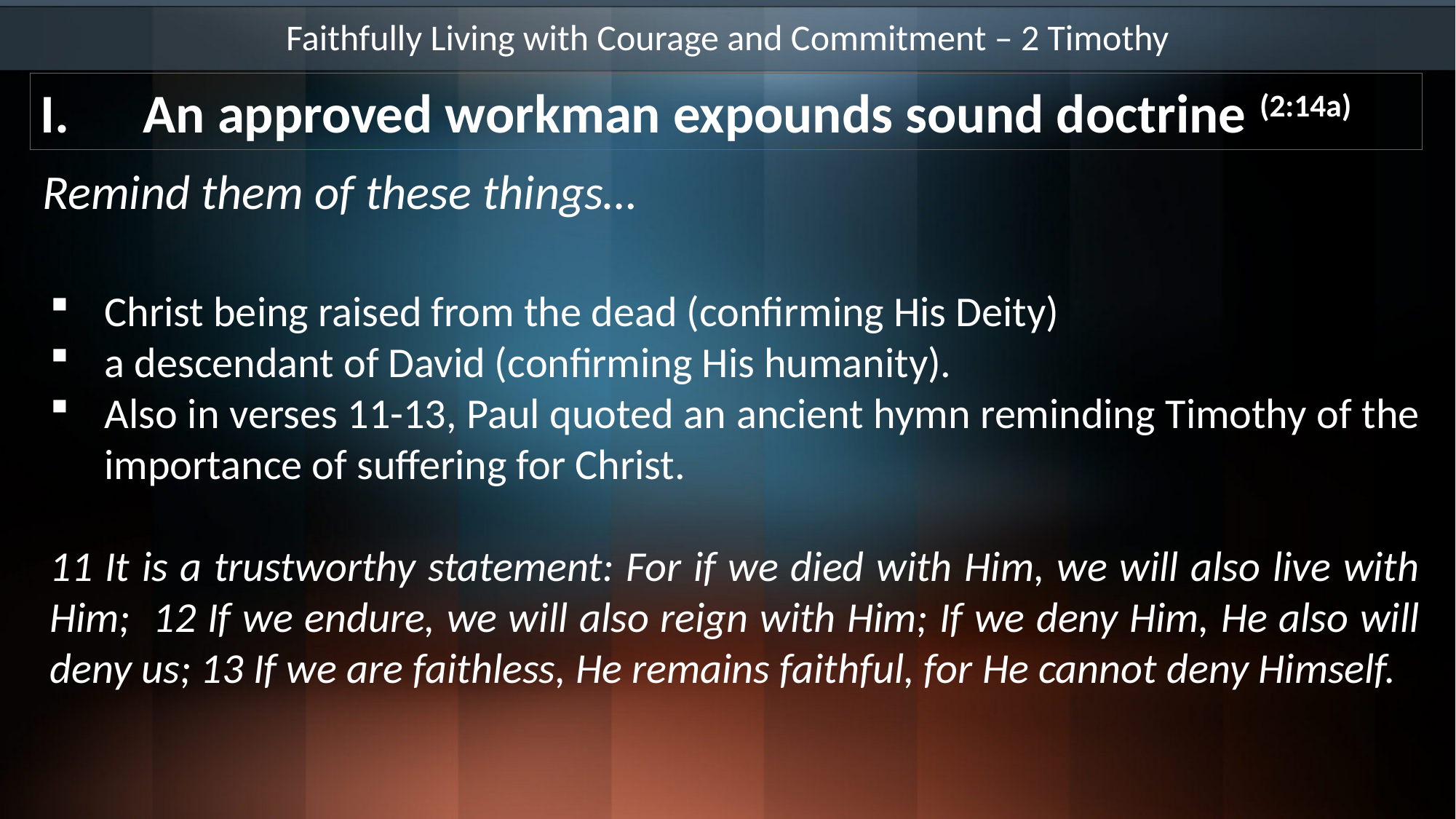

Faithfully Living with Courage and Commitment – 2 Timothy
An approved workman expounds sound doctrine (2:14a)
Remind them of these things…
Christ being raised from the dead (confirming His Deity)
a descendant of David (confirming His humanity).
Also in verses 11-13, Paul quoted an ancient hymn reminding Timothy of the importance of suffering for Christ.

11 It is a trustworthy statement: For if we died with Him, we will also live with Him;  12 If we endure, we will also reign with Him; If we deny Him, He also will deny us; 13 If we are faithless, He remains faithful, for He cannot deny Himself.